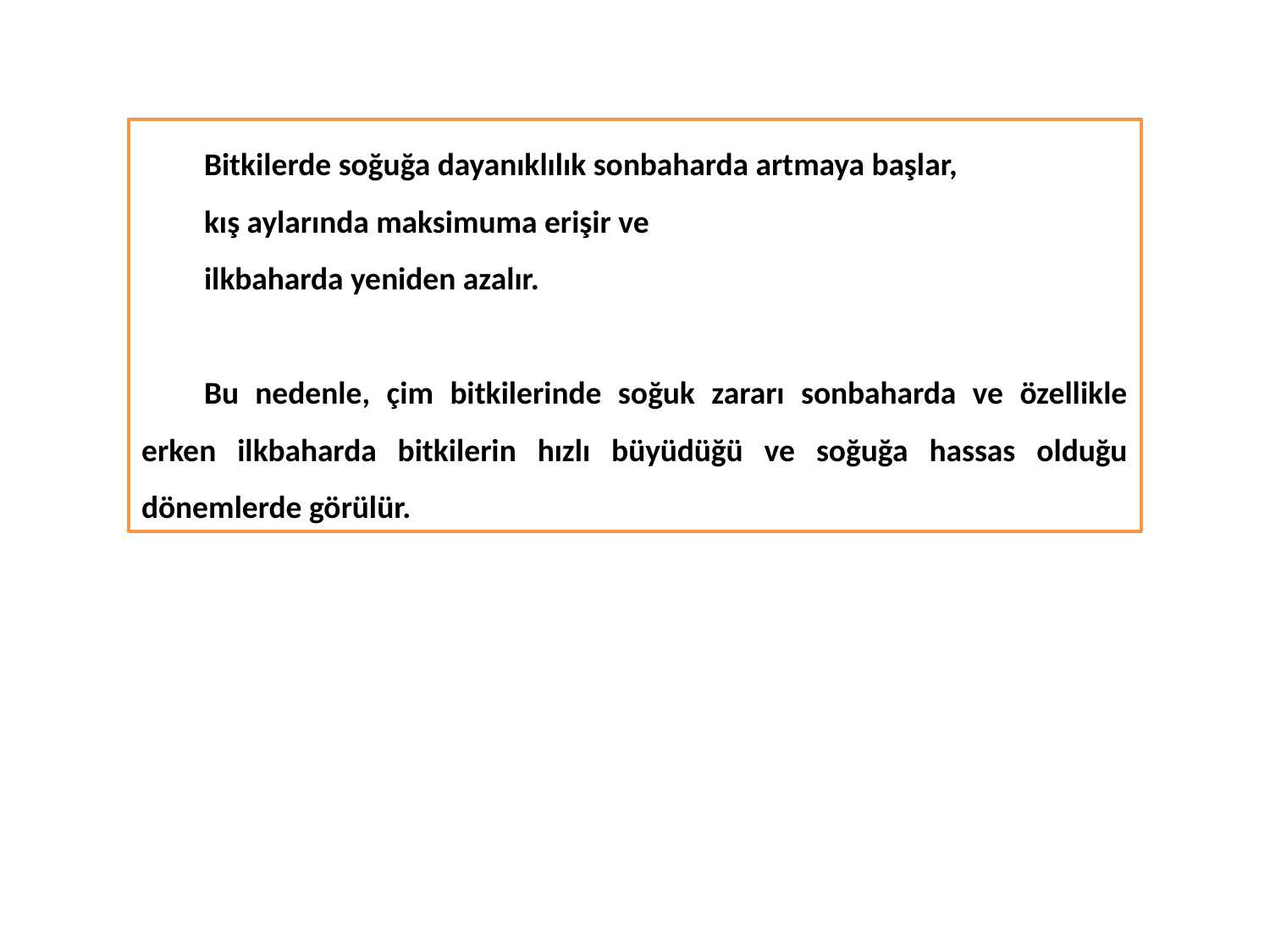

Bitkilerde soğuğa dayanıklılık sonbaharda artmaya başlar,
kış aylarında maksimuma erişir ve
ilkbaharda yeniden azalır.

Bu nedenle, çim bitkilerinde soğuk zararı sonbaharda ve özellikle erken ilkbaharda bitkilerin hızlı büyüdüğü ve soğuğa hassas olduğu dönemlerde görülür.